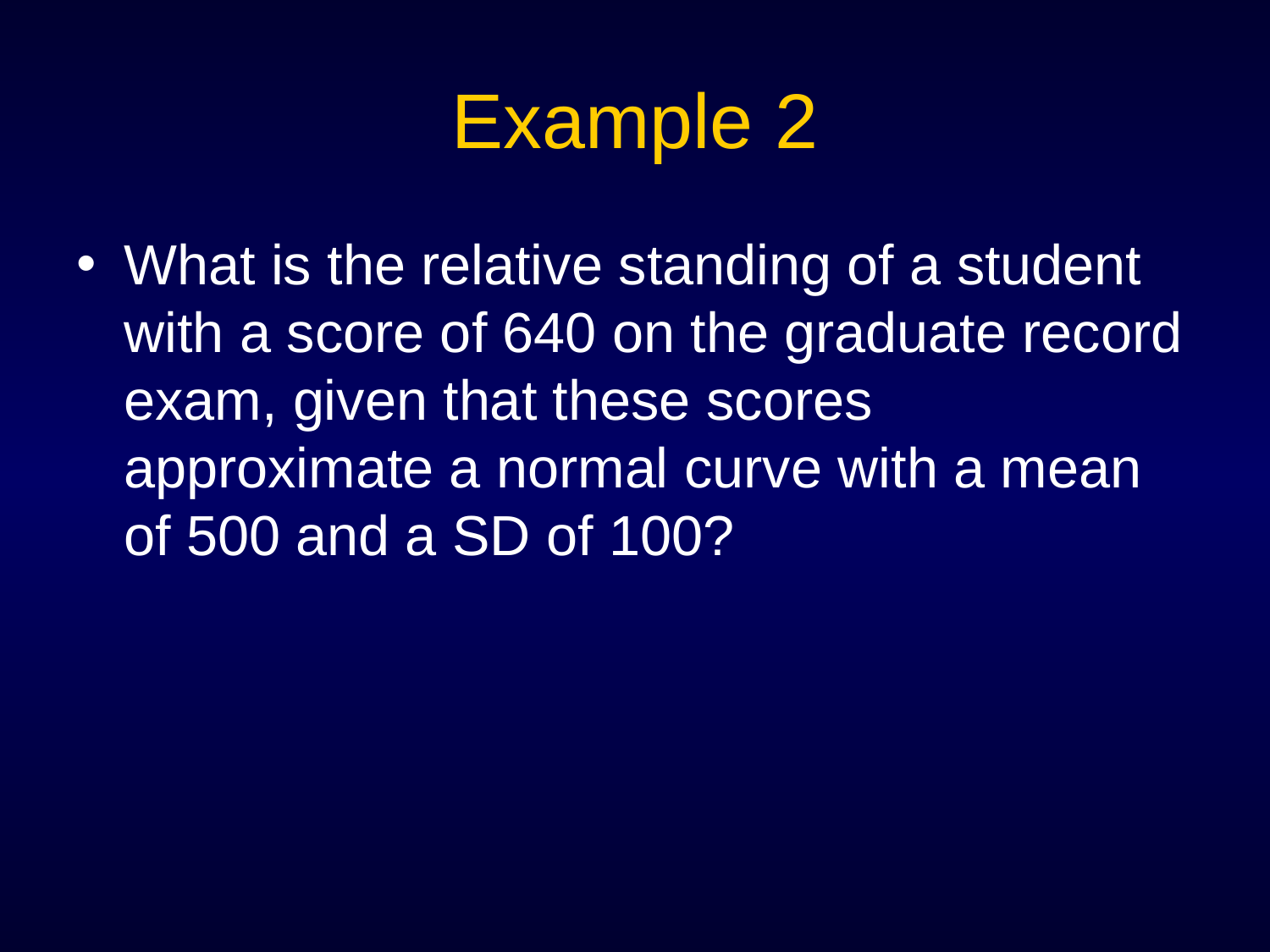

# Example 2
What is the relative standing of a student with a score of 640 on the graduate record exam, given that these scores approximate a normal curve with a mean of 500 and a SD of 100?